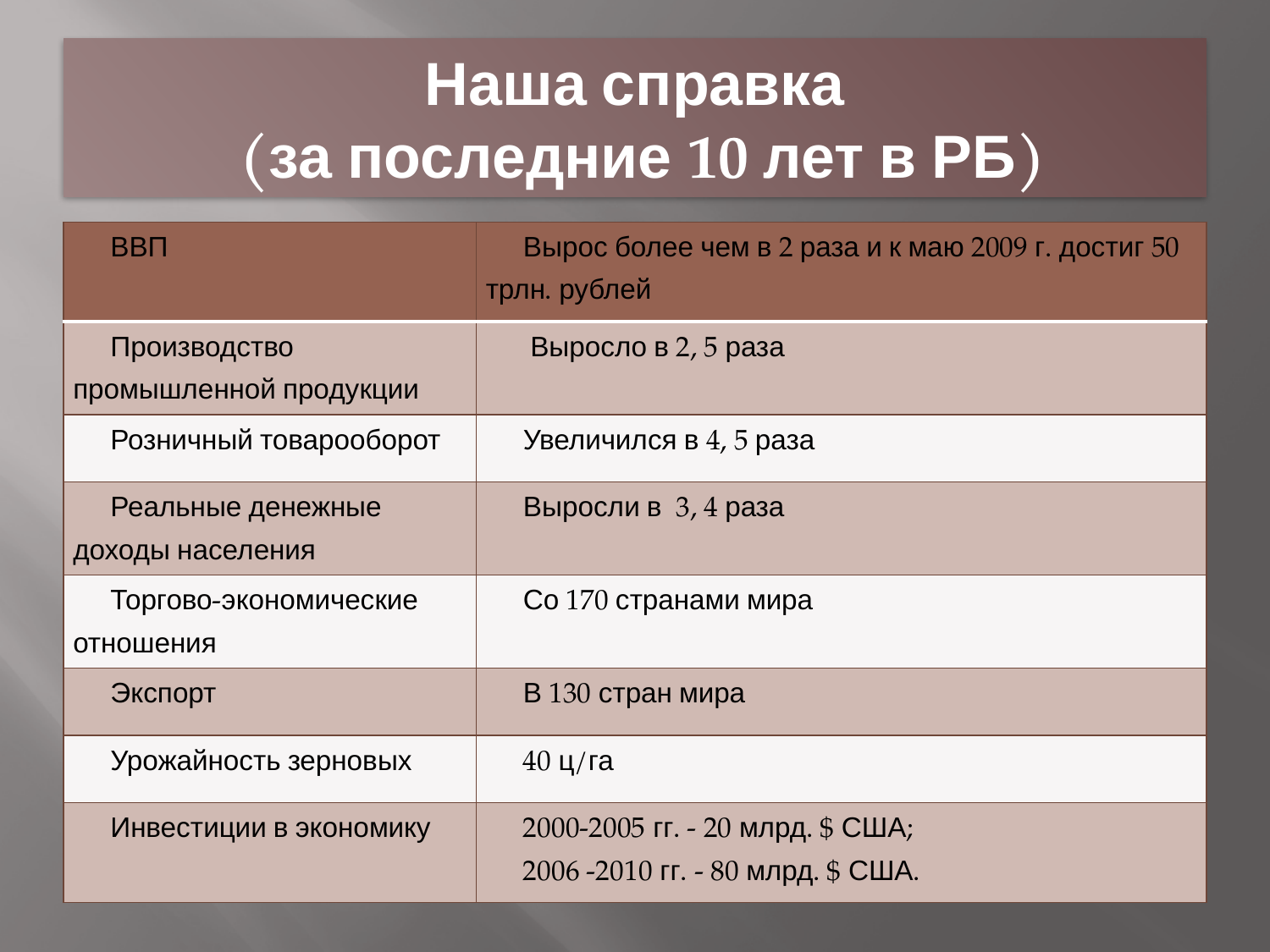

# Наша справка (за последние 10 лет в РБ)
| ВВП | Вырос более чем в 2 раза и к маю 2009 г. достиг 50 трлн. рублей |
| --- | --- |
| Производство промышленной продукции | Выросло в 2, 5 раза |
| Розничный товарооборот | Увеличился в 4, 5 раза |
| Реальные денежные доходы населения | Выросли в 3, 4 раза |
| Торгово-экономические отношения | Со 170 странами мира |
| Экспорт | В 130 стран мира |
| Урожайность зерновых | 40 ц/га |
| Инвестиции в экономику | 2000-2005 гг. - 20 млрд. $ США; 2006 -2010 гг. - 80 млрд. $ США. |